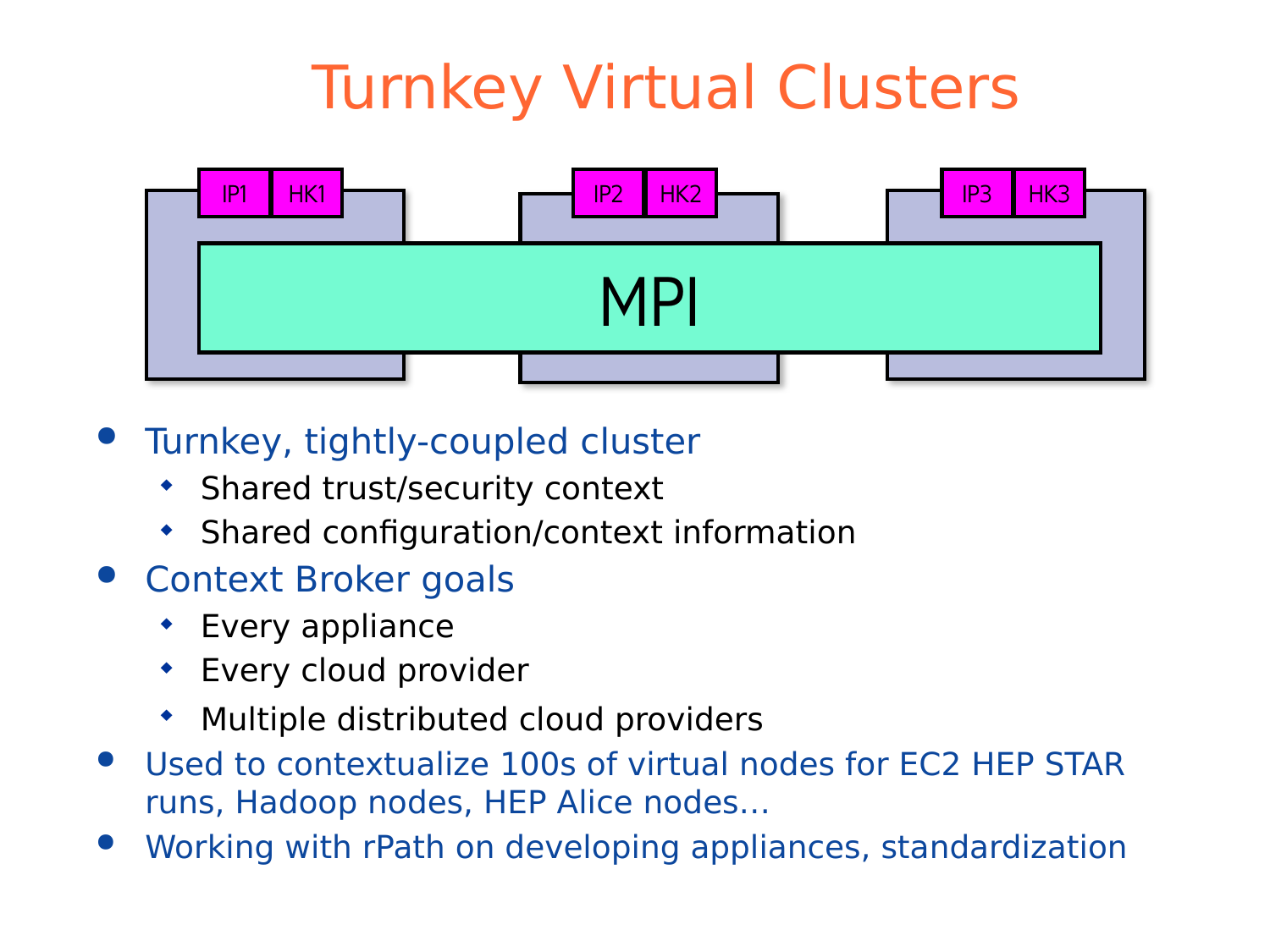

# Turnkey Virtual Clusters
IP1
HK1
IP2
HK2
IP3
HK3

MPI
Turnkey, tightly-coupled cluster
Shared trust/security context
Shared configuration/context information
Context Broker goals
Every appliance
Every cloud provider
Multiple distributed cloud providers
Used to contextualize 100s of virtual nodes for EC2 HEP STAR runs, Hadoop nodes, HEP Alice nodes…
Working with rPath on developing appliances, standardization